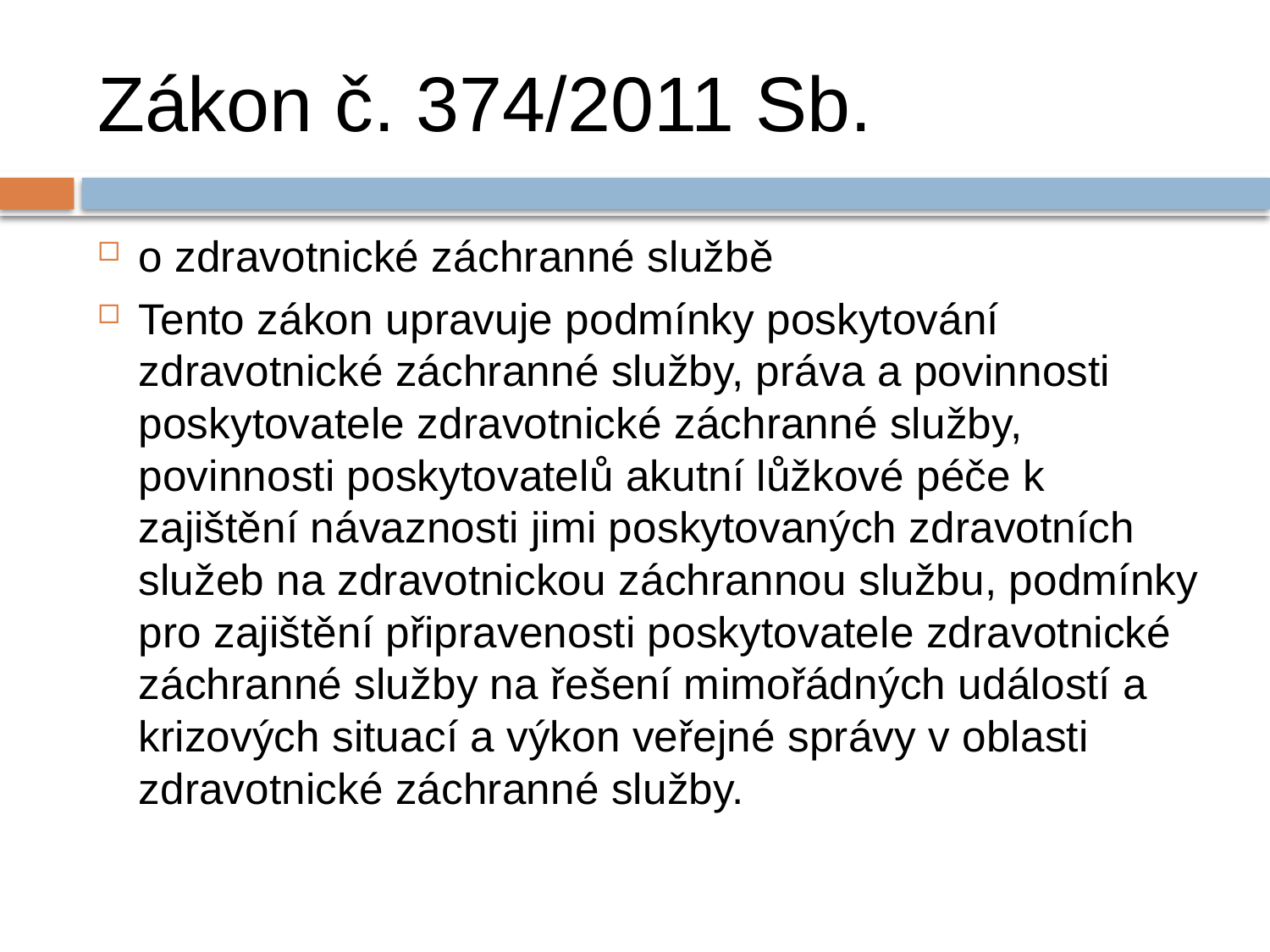

# Zákon č. 374/2011 Sb.
o zdravotnické záchranné službě
Tento zákon upravuje podmínky poskytování zdravotnické záchranné služby, práva a povinnosti poskytovatele zdravotnické záchranné služby, povinnosti poskytovatelů akutní lůžkové péče k zajištění návaznosti jimi poskytovaných zdravotních služeb na zdravotnickou záchrannou službu, podmínky pro zajištění připravenosti poskytovatele zdravotnické záchranné služby na řešení mimořádných událostí a krizových situací a výkon veřejné správy v oblasti zdravotnické záchranné služby.